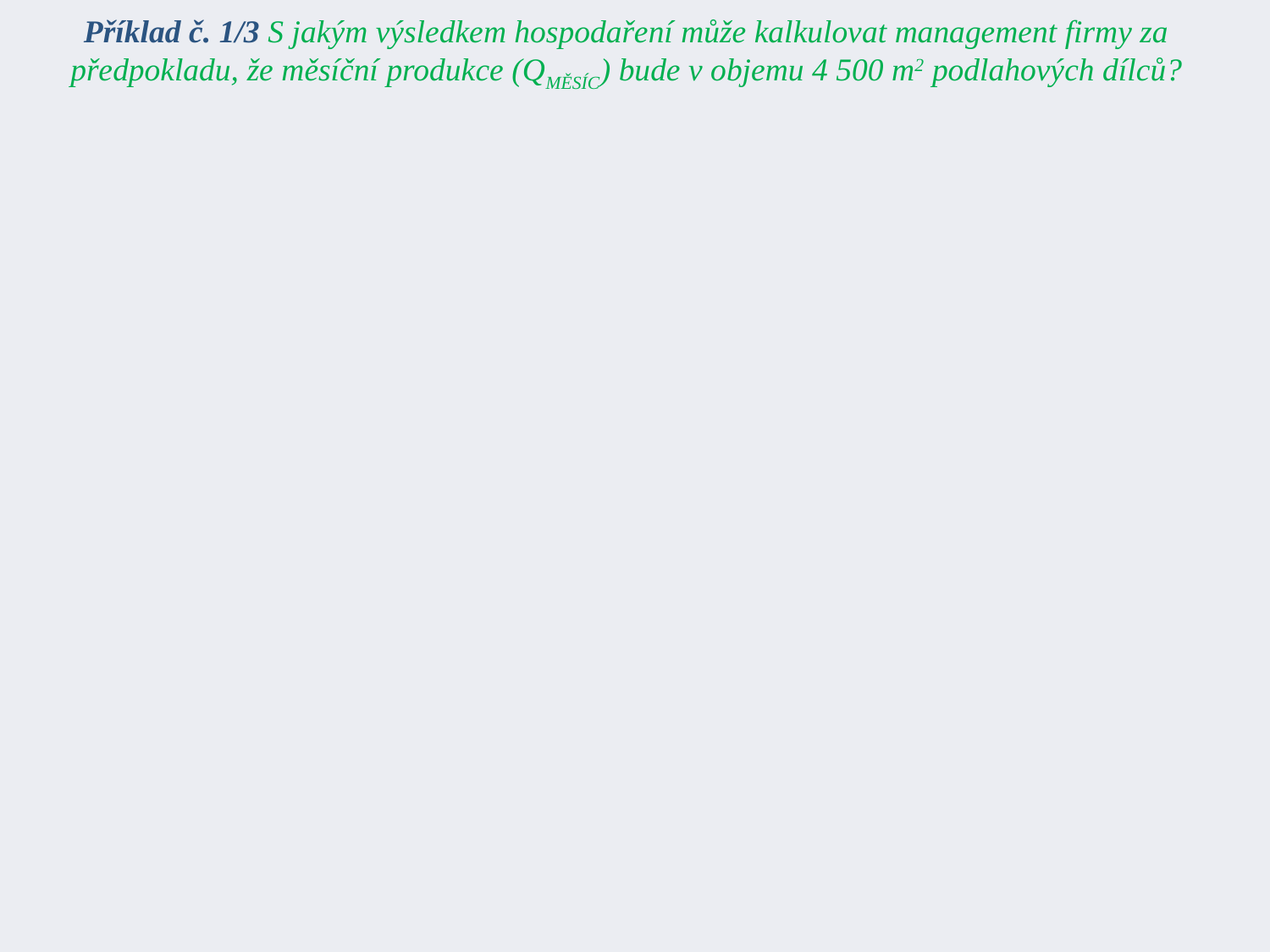

# Příklad č. 1/3 S jakým výsledkem hospodaření může kalkulovat management firmy za předpokladu, že měsíční produkce (QMĚSÍC) bude v objemu 4 500 m2 podlahových dílců?